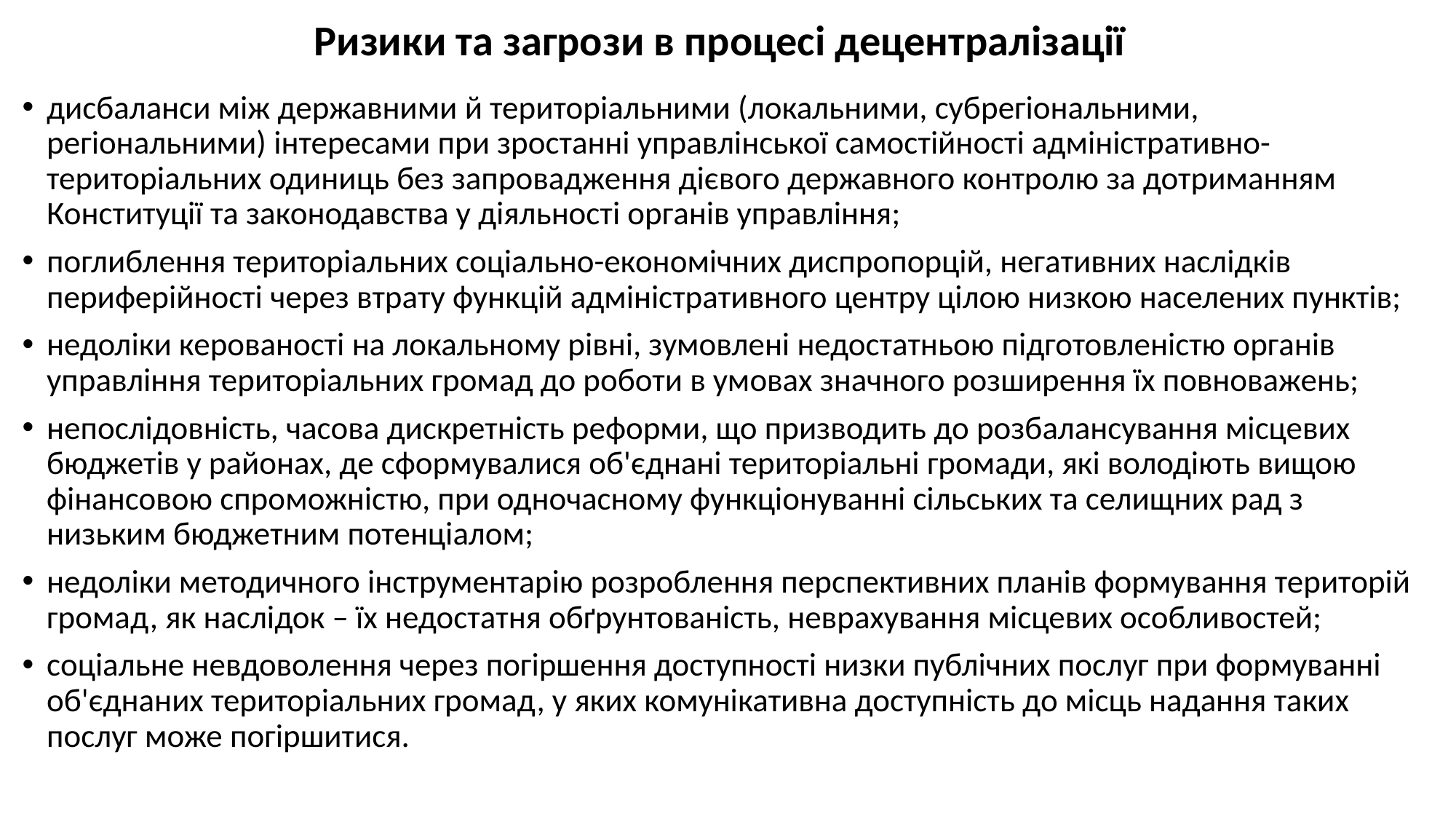

# Ризики та загрози в процесі децентралізації
дисбаланси між державними й територіальними (локальними, субрегіональними, регіональними) інтересами при зростанні управлінської самостійності адміністративно-територіальних одиниць без запровадження дієвого державного контролю за дотриманням Конституції та законодавства у діяльності органів управління;
поглиблення територіальних соціально-економічних диспропорцій, негативних наслідків периферійності через втрату функцій адміністративного центру цілою низкою населених пунктів;
недоліки керованості на локальному рівні, зумовлені недостатньою підготовленістю органів управління територіальних громад до роботи в умовах значного розширення їх повноважень;
непослідовність, часова дискретність реформи, що призводить до розбалансування місцевих бюджетів у районах, де сформувалися об'єднані територіальні громади, які володіють вищою фінансовою спроможністю, при одночасному функціонуванні сільських та селищних рад з низьким бюджетним потенціалом;
недоліки методичного інструментарію розроблення перспективних планів формування територій громад, як наслідок – їх недостатня обґрунтованість, неврахування місцевих особливостей;
соціальне невдоволення через погіршення доступності низки публічних послуг при формуванні об'єднаних територіальних громад, у яких комунікативна доступність до місць надання таких послуг може погіршитися.